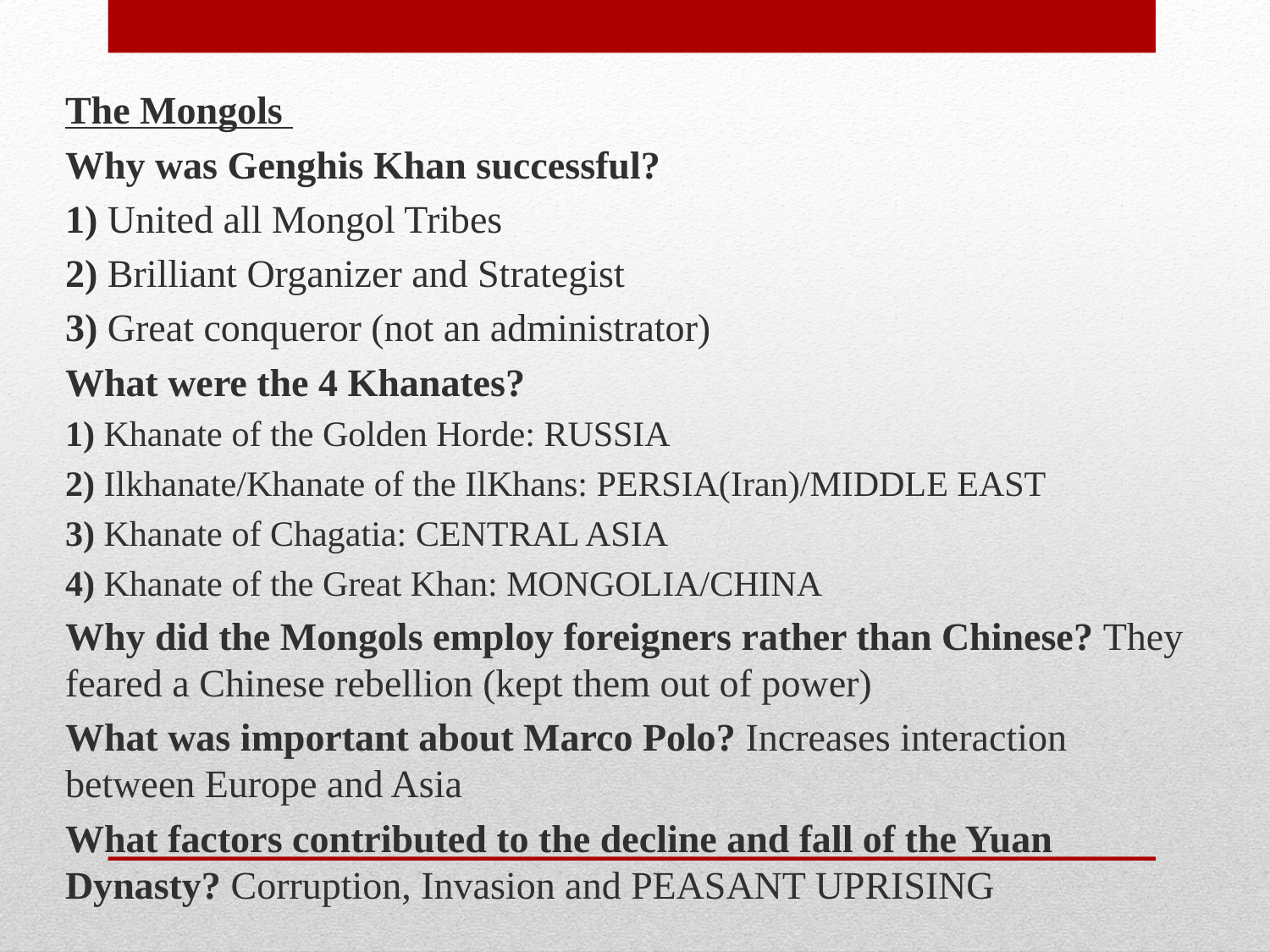

The Mongols
Why was Genghis Khan successful?
1) United all Mongol Tribes
2) Brilliant Organizer and Strategist
3) Great conqueror (not an administrator)
What were the 4 Khanates?
1) Khanate of the Golden Horde: RUSSIA
2) Ilkhanate/Khanate of the IlKhans: PERSIA(Iran)/MIDDLE EAST
3) Khanate of Chagatia: CENTRAL ASIA
4) Khanate of the Great Khan: MONGOLIA/CHINA
Why did the Mongols employ foreigners rather than Chinese? They feared a Chinese rebellion (kept them out of power)
What was important about Marco Polo? Increases interaction between Europe and Asia
What factors contributed to the decline and fall of the Yuan Dynasty? Corruption, Invasion and PEASANT UPRISING